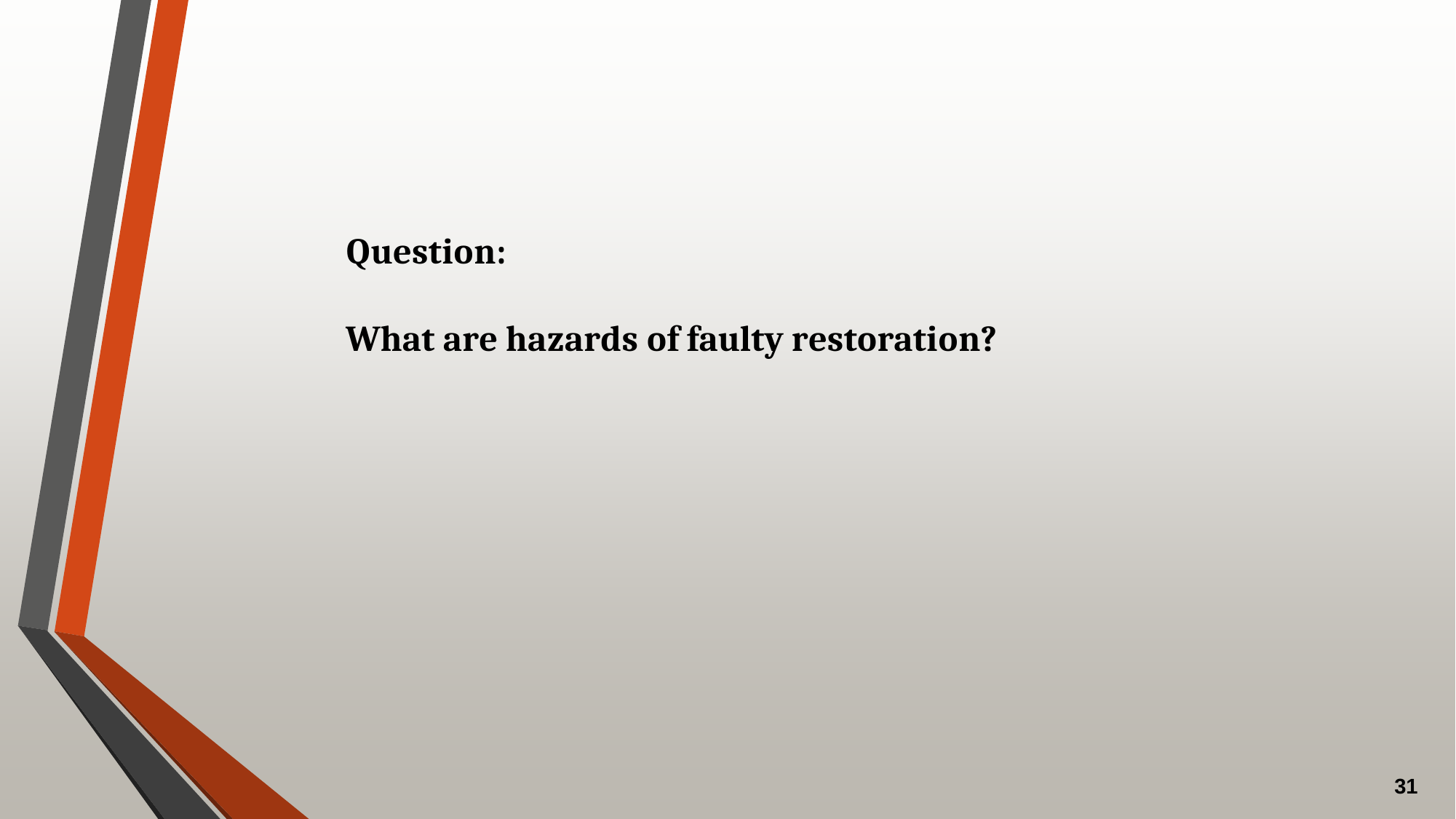

# Question: What are hazards of faulty restoration?
31